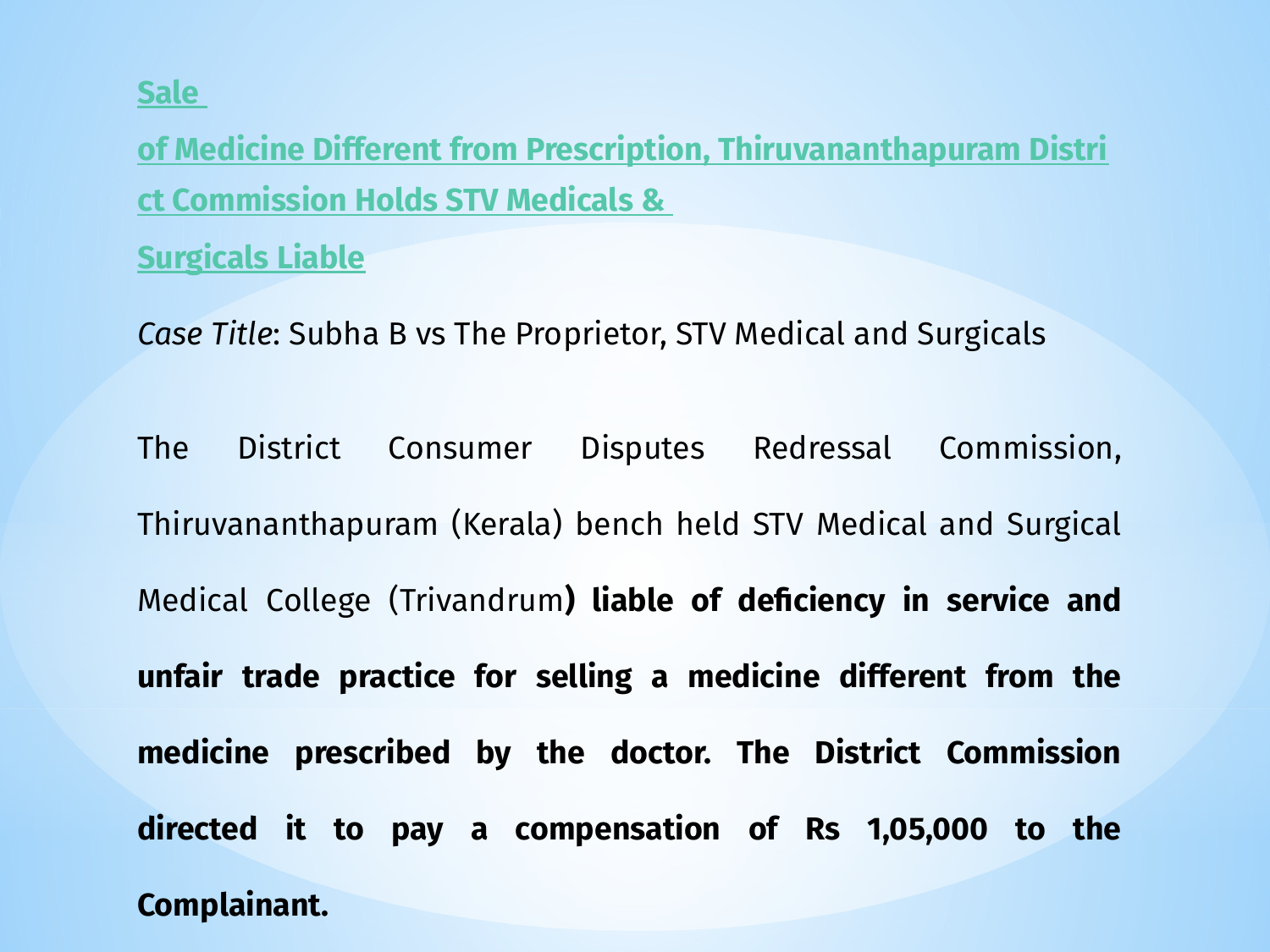

Sale of Medicine Different from Prescription, Thiruvananthapuram District Commission Holds STV Medicals & Surgicals Liable

Case Title: Subha B vs The Proprietor, STV Medical and Surgicals

The District Consumer Disputes Redressal Commission, Thiruvananthapuram (Kerala) bench held STV Medical and Surgical Medical College (Trivandrum) liable of deficiency in service and unfair trade practice for selling a medicine different from the medicine prescribed by the doctor. The District Commission directed it to pay a compensation of Rs 1,05,000 to the Complainant.